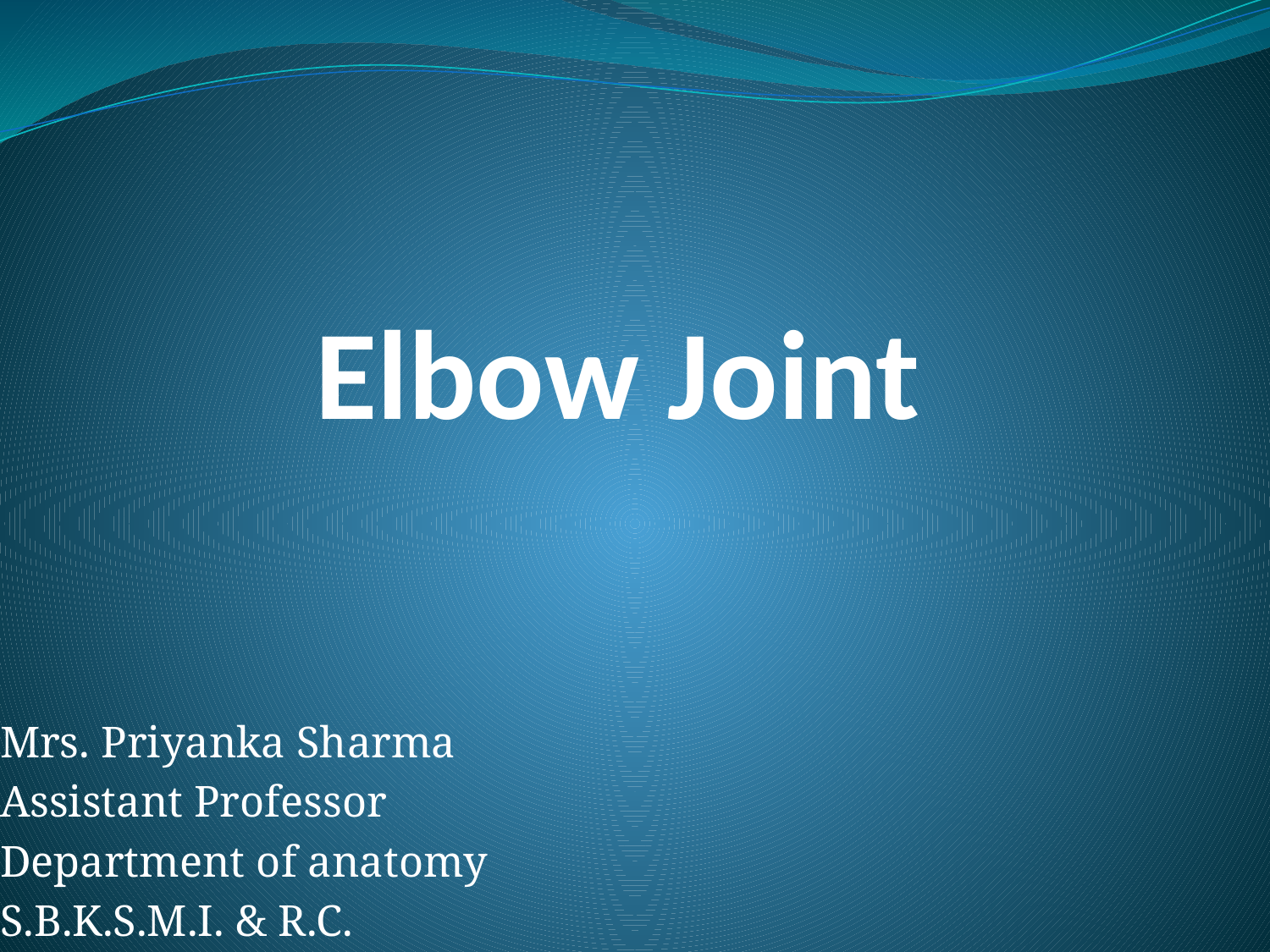

# Elbow Joint
Mrs. Priyanka Sharma
Assistant Professor
Department of anatomy
S.B.K.S.M.I. & R.C.